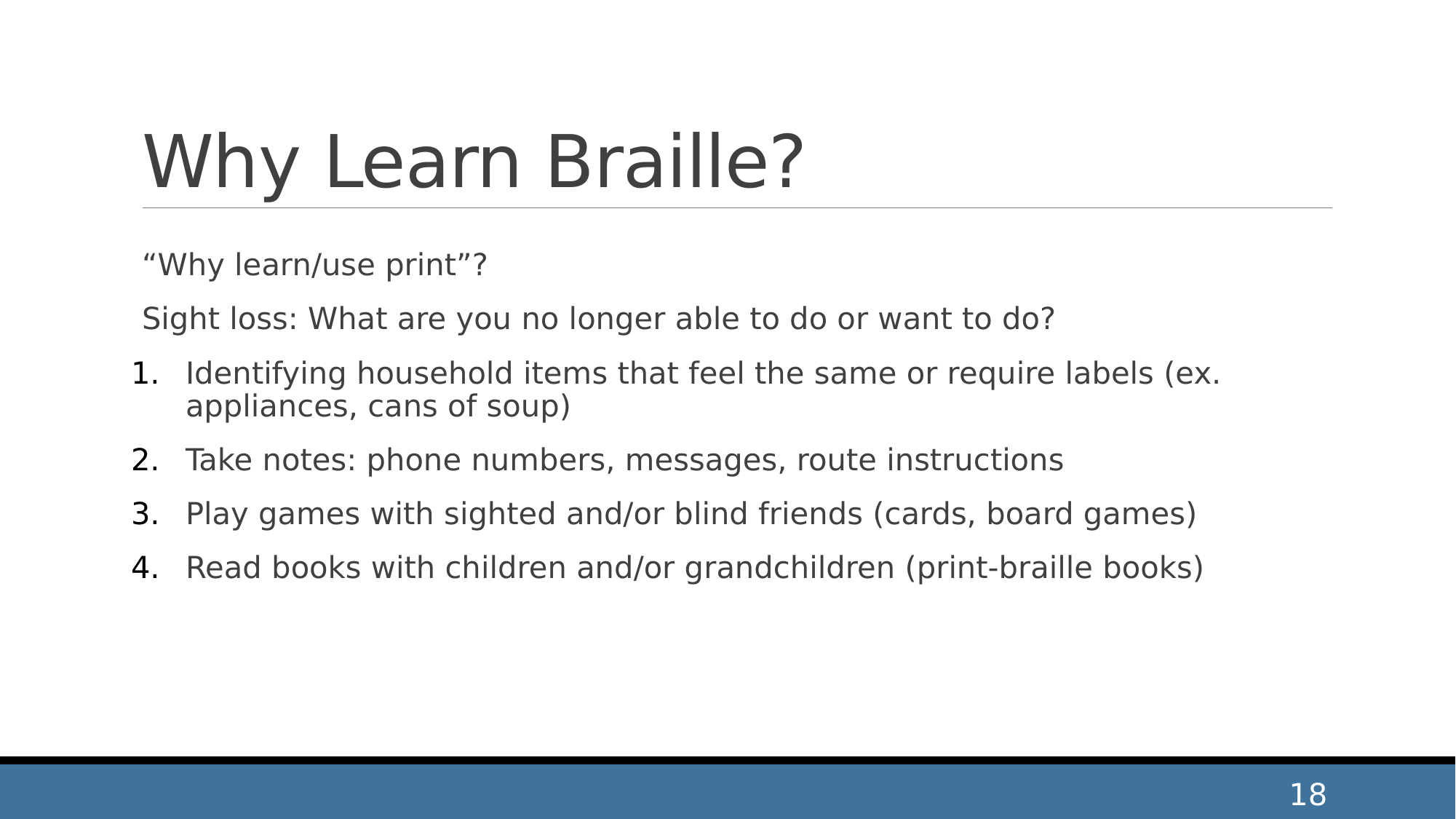

# Why Learn Braille?
“Why learn/use print”?
Sight loss: What are you no longer able to do or want to do?
Identifying household items that feel the same or require labels (ex. appliances, cans of soup)
Take notes: phone numbers, messages, route instructions
Play games with sighted and/or blind friends (cards, board games)
Read books with children and/or grandchildren (print-braille books)

18